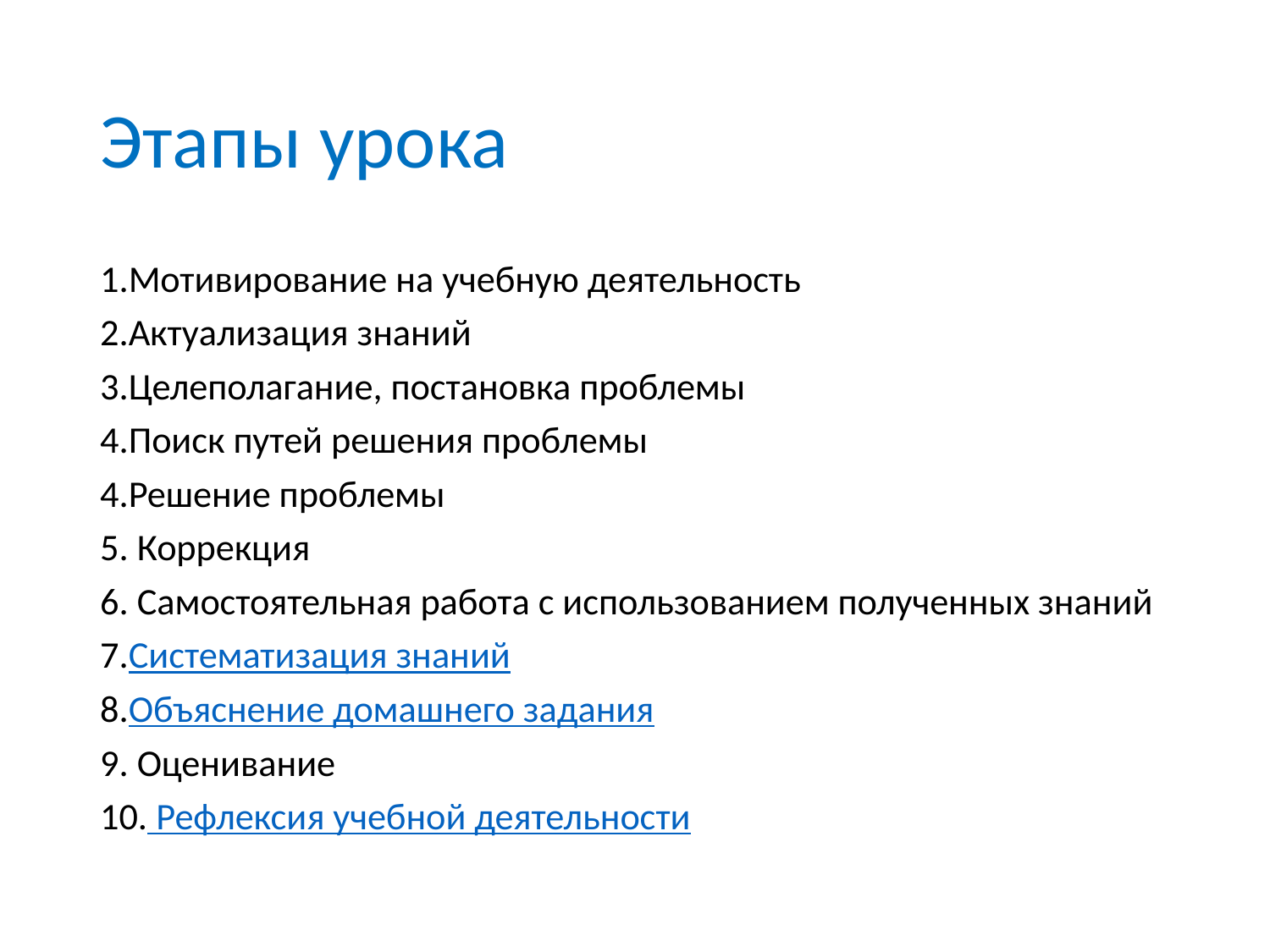

# Этапы урока
1.Мотивирование на учебную деятельность
2.Актуализация знаний
3.Целеполагание, постановка проблемы
4.Поиск путей решения проблемы
4.Решение проблемы
5. Коррекция
6. Самостоятельная работа с использованием полученных знаний
7.Систематизация знаний
8.Объяснение домашнего задания
9. Оценивание
10. Рефлексия учебной деятельности